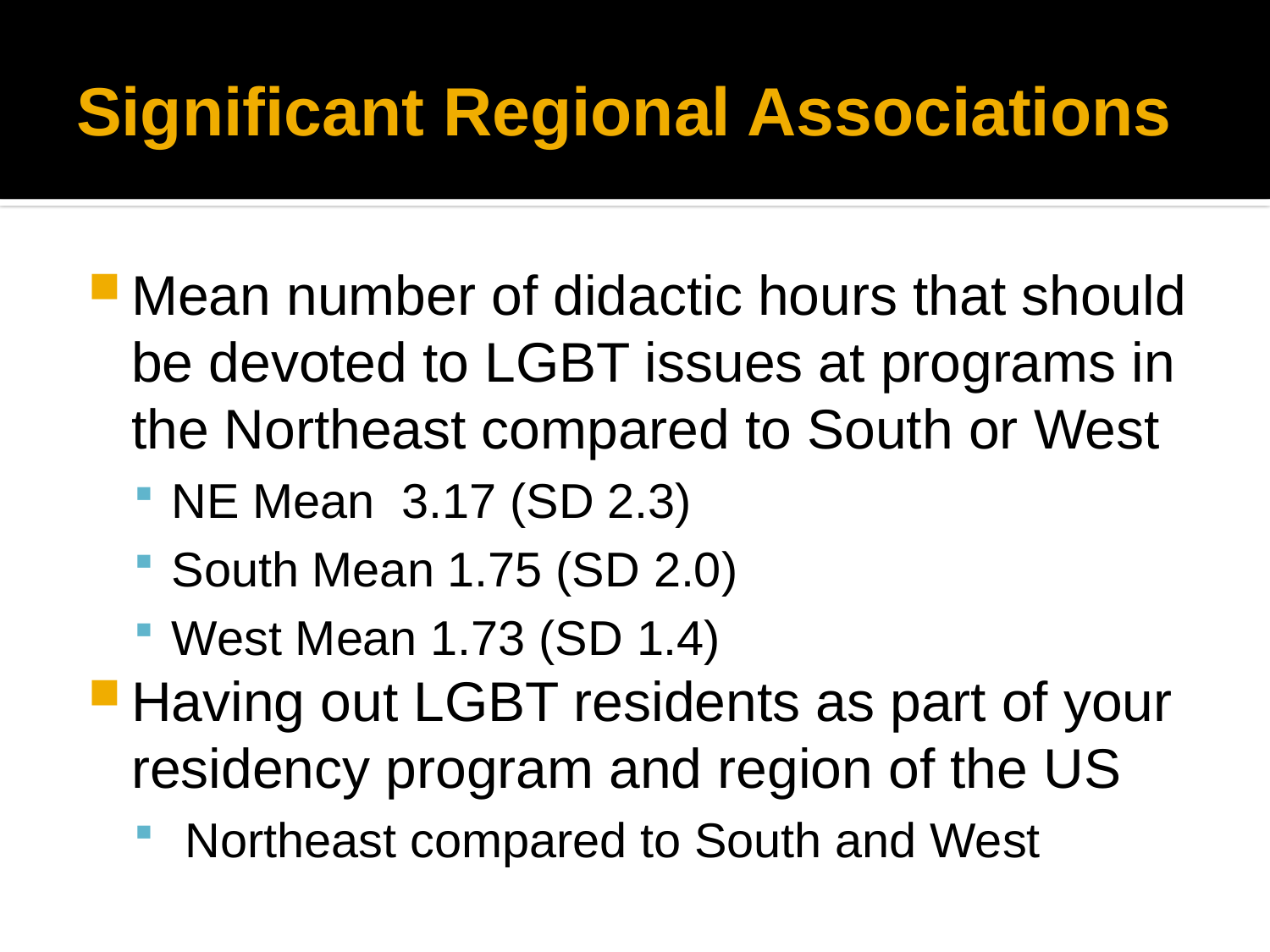

# Significant Regional Associations
Mean number of didactic hours that should be devoted to LGBT issues at programs in the Northeast compared to South or West
NE Mean  3.17 (SD 2.3)
South Mean 1.75 (SD 2.0)
West Mean 1.73 (SD 1.4)
Having out LGBT residents as part of your residency program and region of the US
 Northeast compared to South and West